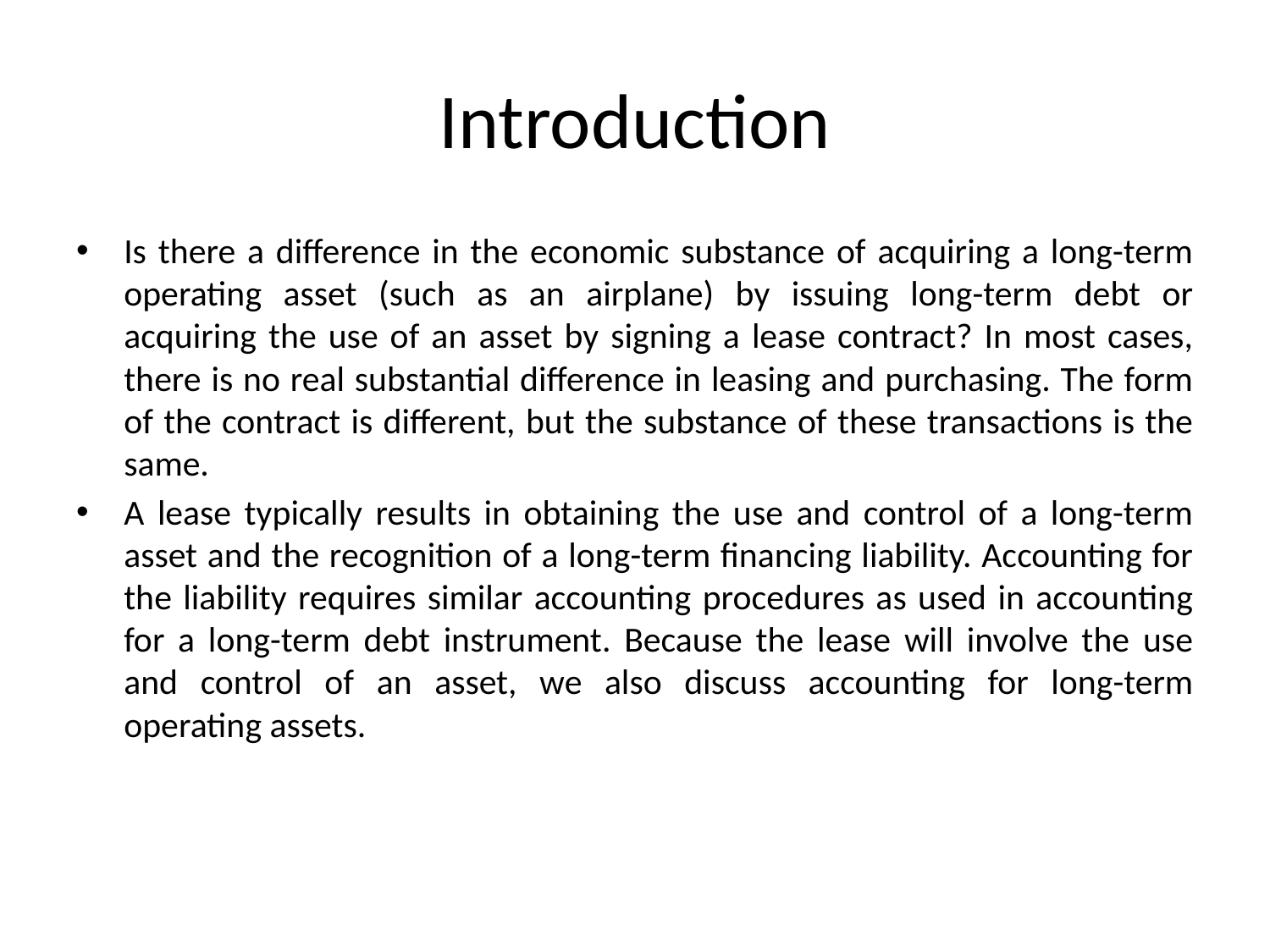

# Introduction
Is there a difference in the economic substance of acquiring a long-term operating asset (such as an airplane) by issuing long-term debt or acquiring the use of an asset by signing a lease contract? In most cases, there is no real substantial difference in leasing and purchasing. The form of the contract is different, but the substance of these transactions is the same.
A lease typically results in obtaining the use and control of a long-term asset and the recognition of a long-term financing liability. Accounting for the liability requires similar accounting procedures as used in accounting for a long-term debt instrument. Because the lease will involve the use and control of an asset, we also discuss accounting for long-term operating assets.